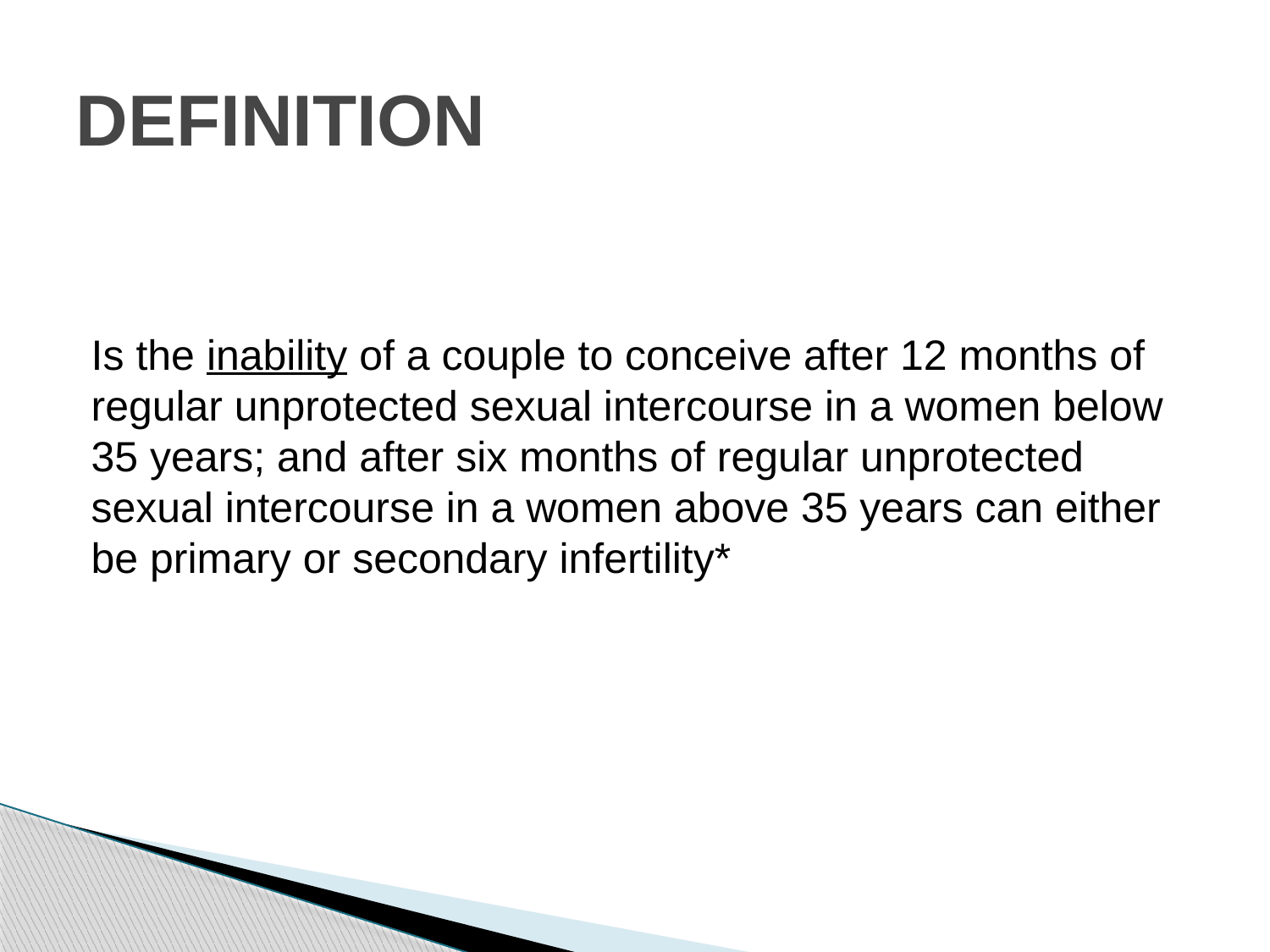

# DEFINITION

Is the inability of a couple to conceive after 12 months of regular unprotected sexual intercourse in a women below 35 years; and after six months of regular unprotected sexual intercourse in a women above 35 years can either be primary or secondary infertility*